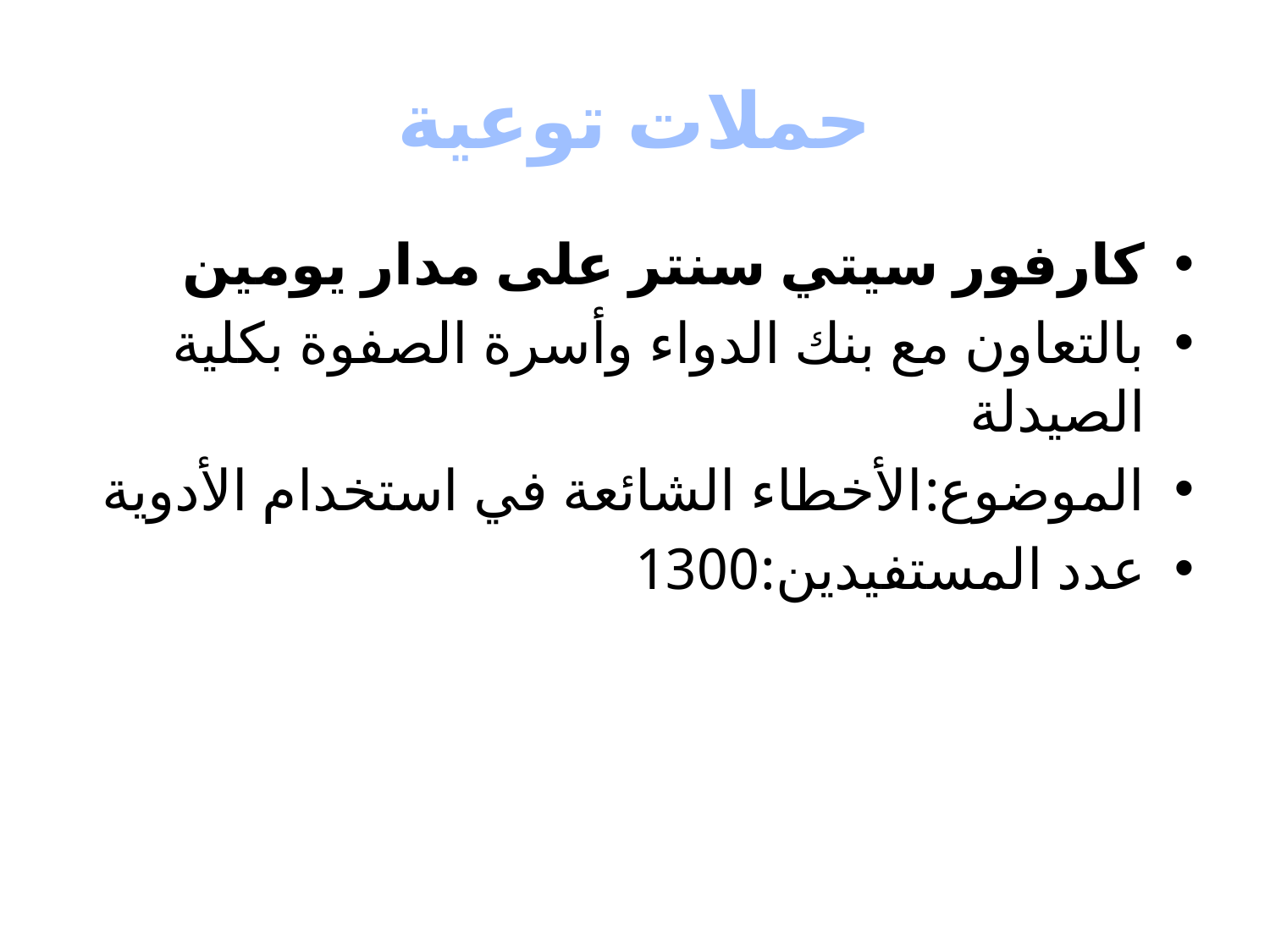

# حملات توعية
كارفور سيتي سنتر على مدار يومين
بالتعاون مع بنك الدواء وأسرة الصفوة بكلية الصيدلة
الموضوع:الأخطاء الشائعة في استخدام الأدوية
عدد المستفيدين:1300